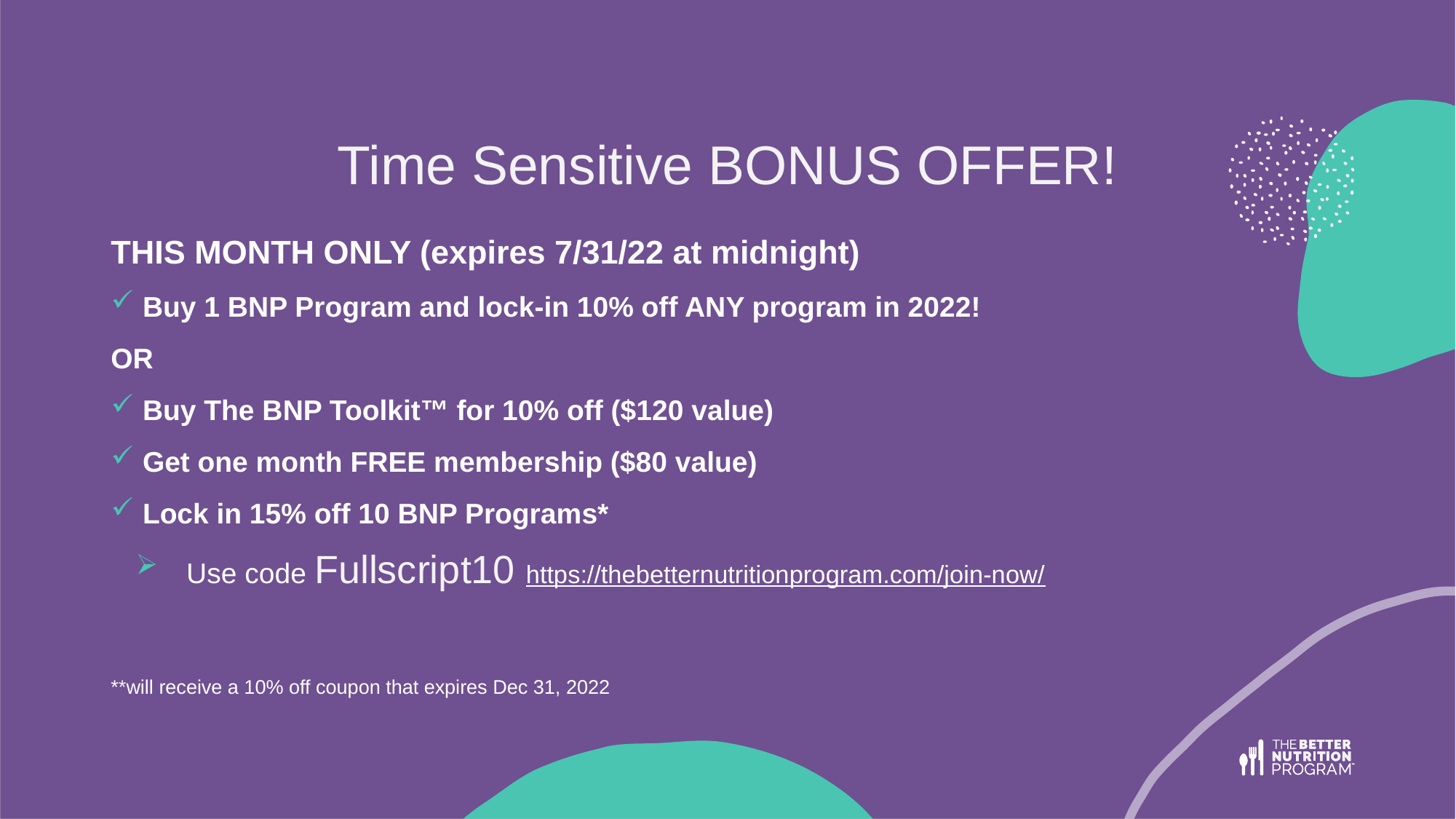

# Time Sensitive BONUS OFFER!
THIS MONTH ONLY (expires 7/31/22 at midnight)
Buy 1 BNP Program and lock-in 10% off ANY program in 2022!
OR
Buy The BNP Toolkit™ for 10% off ($120 value)
Get one month FREE membership ($80 value)
Lock in 15% off 10 BNP Programs*
Use code Fullscript10 https://thebetternutritionprogram.com/join-now/

**will receive a 10% off coupon that expires Dec 31, 2022